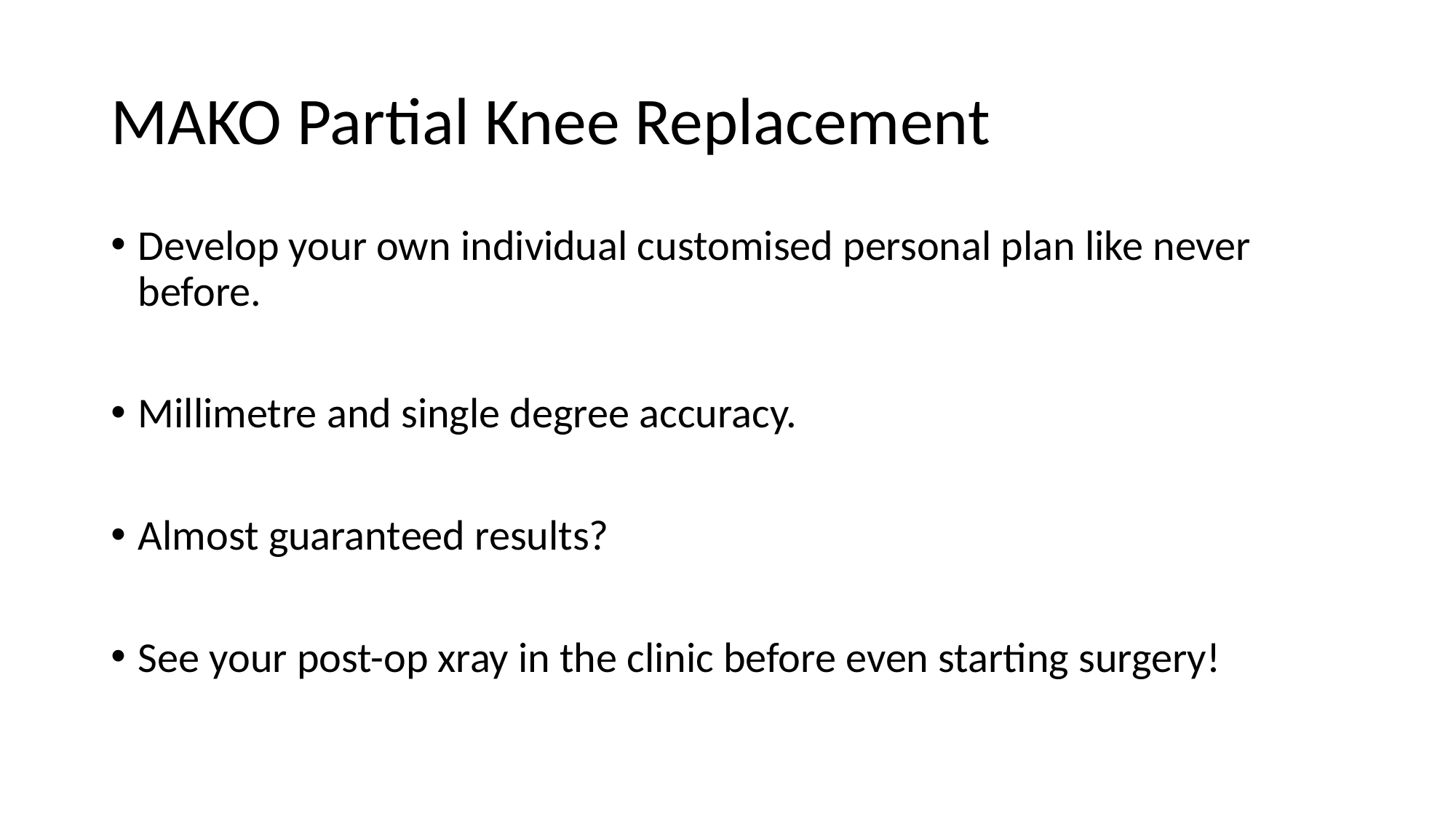

# MAKO Partial Knee Replacement
Develop your own individual customised personal plan like never before.

Millimetre and single degree accuracy.

Almost guaranteed results?

See your post-op xray in the clinic before even starting surgery!